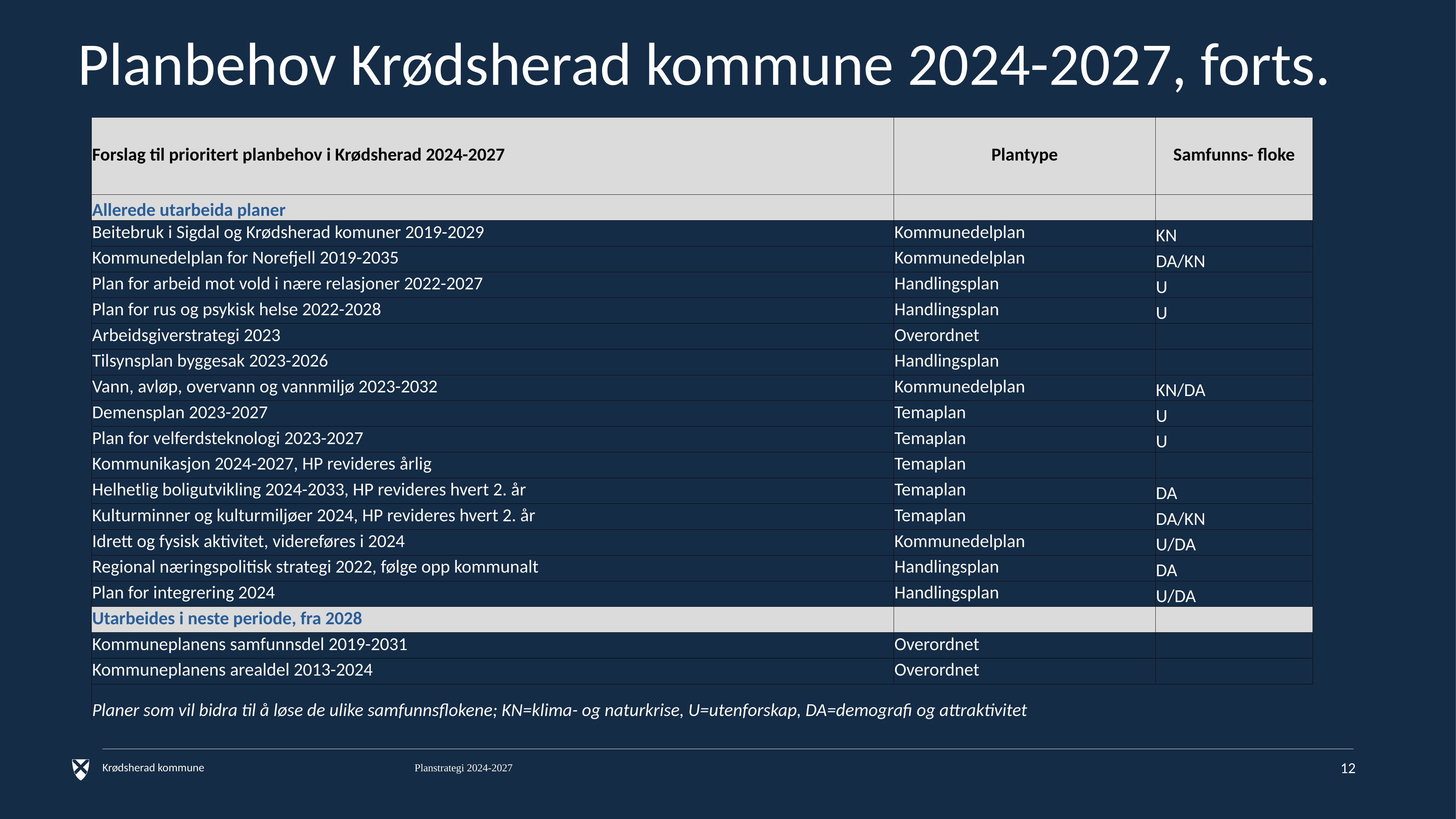

# Planbehov Krødsherad kommune 2024-2027, forts.
| Forslag til prioritert planbehov i Krødsherad 2024-2027 | Plantype | Samfunns- floke |
| --- | --- | --- |
| Allerede utarbeida planer |  |  |
| Beitebruk i Sigdal og Krødsherad komuner 2019-2029 | Kommunedelplan | KN |
| Kommunedelplan for Norefjell 2019-2035 | Kommunedelplan | DA/KN |
| Plan for arbeid mot vold i nære relasjoner 2022-2027 | Handlingsplan | U |
| Plan for rus og psykisk helse 2022-2028 | Handlingsplan | U |
| Arbeidsgiverstrategi 2023 | Overordnet |  |
| Tilsynsplan byggesak 2023-2026 | Handlingsplan |  |
| Vann, avløp, overvann og vannmiljø 2023-2032 | Kommunedelplan | KN/DA |
| Demensplan 2023-2027 | Temaplan | U |
| Plan for velferdsteknologi 2023-2027 | Temaplan | U |
| Kommunikasjon 2024-2027, HP revideres årlig | Temaplan |  |
| Helhetlig boligutvikling 2024-2033, HP revideres hvert 2. år | Temaplan | DA |
| Kulturminner og kulturmiljøer 2024, HP revideres hvert 2. år | Temaplan | DA/KN |
| Idrett og fysisk aktivitet, videreføres i 2024 | Kommunedelplan | U/DA |
| Regional næringspolitisk strategi 2022, følge opp kommunalt | Handlingsplan | DA |
| Plan for integrering 2024 | Handlingsplan | U/DA |
| Utarbeides i neste periode, fra 2028 |  |  |
| Kommuneplanens samfunnsdel 2019-2031 | Overordnet |  |
| Kommuneplanens arealdel 2013-2024 | Overordnet |  |
| Planer som vil bidra til å løse de ulike samfunnsflokene; KN=klima- og naturkrise, U=utenforskap, DA=demografi og attraktivitet |  |  |
12
Planstrategi 2024-2027